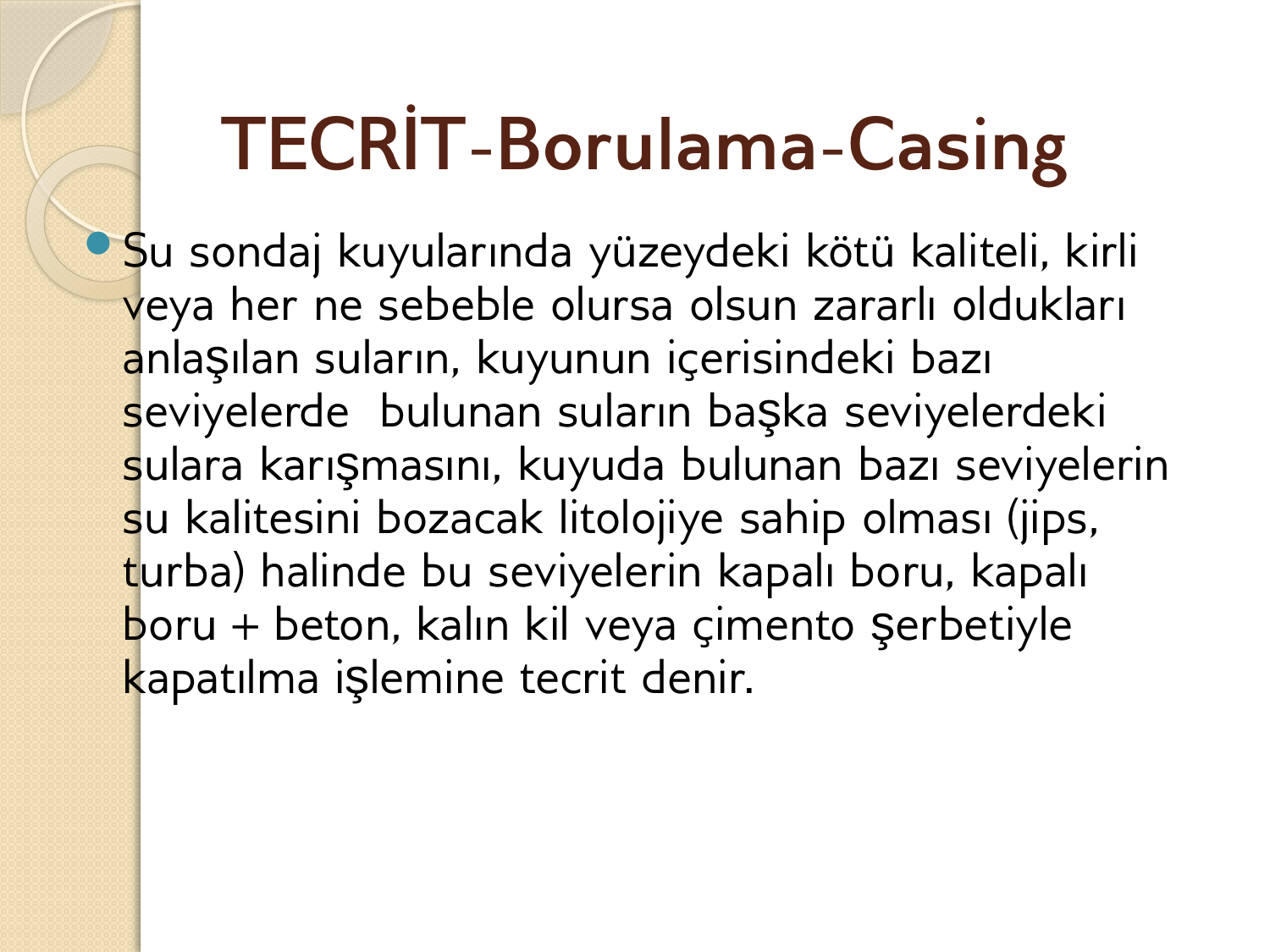

# TECRİT-Borulama-Casing
Su sondaj kuyularında yüzeydeki kötü kaliteli, kirli veya her ne sebeble olursa olsun zararlı oldukları anlaşılan suların, kuyunun içerisindeki bazı seviyelerde  bulunan suların başka seviyelerdeki sulara karışmasını, kuyuda bulunan bazı seviyelerin su kalitesini bozacak litolojiye sahip olması (jips, turba) halinde bu seviyelerin kapalı boru, kapalı boru + beton, kalın kil veya çimento şerbetiyle kapatılma işlemine tecrit denir.